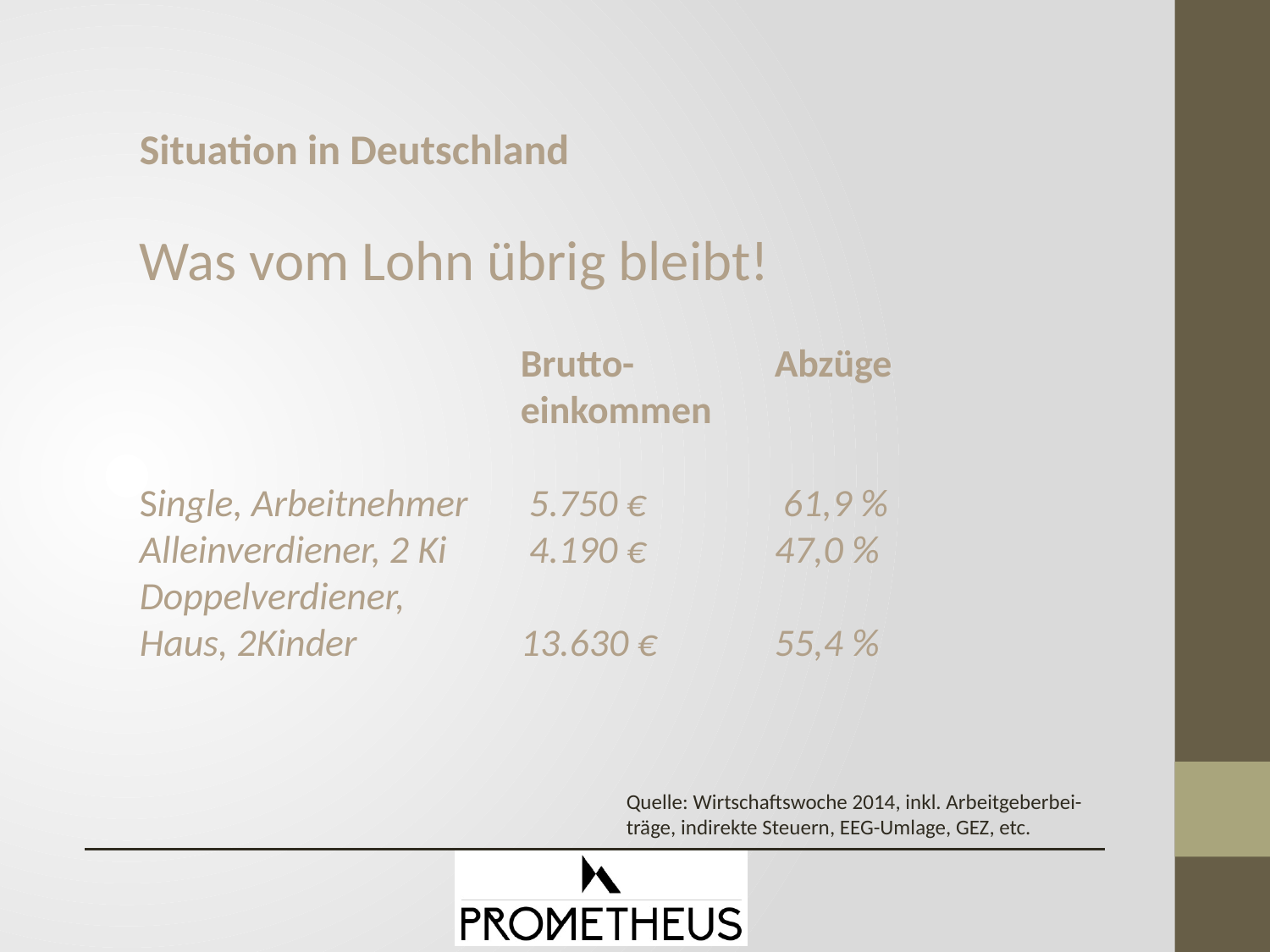

Situation in Deutschland

Was vom Lohn übrig bleibt!

			Brutto-		Abzüge
			einkommen

Single, Arbeitnehmer 	 5.750 €		 61,9 %
Alleinverdiener, 2 Ki	 4.190 €		47,0 %
Doppelverdiener,
Haus, 2Kinder		13.630 €	55,4 %

Quelle: Wirtschaftswoche 2014, inkl. Arbeitgeberbei-träge, indirekte Steuern, EEG-Umlage, GEZ, etc.